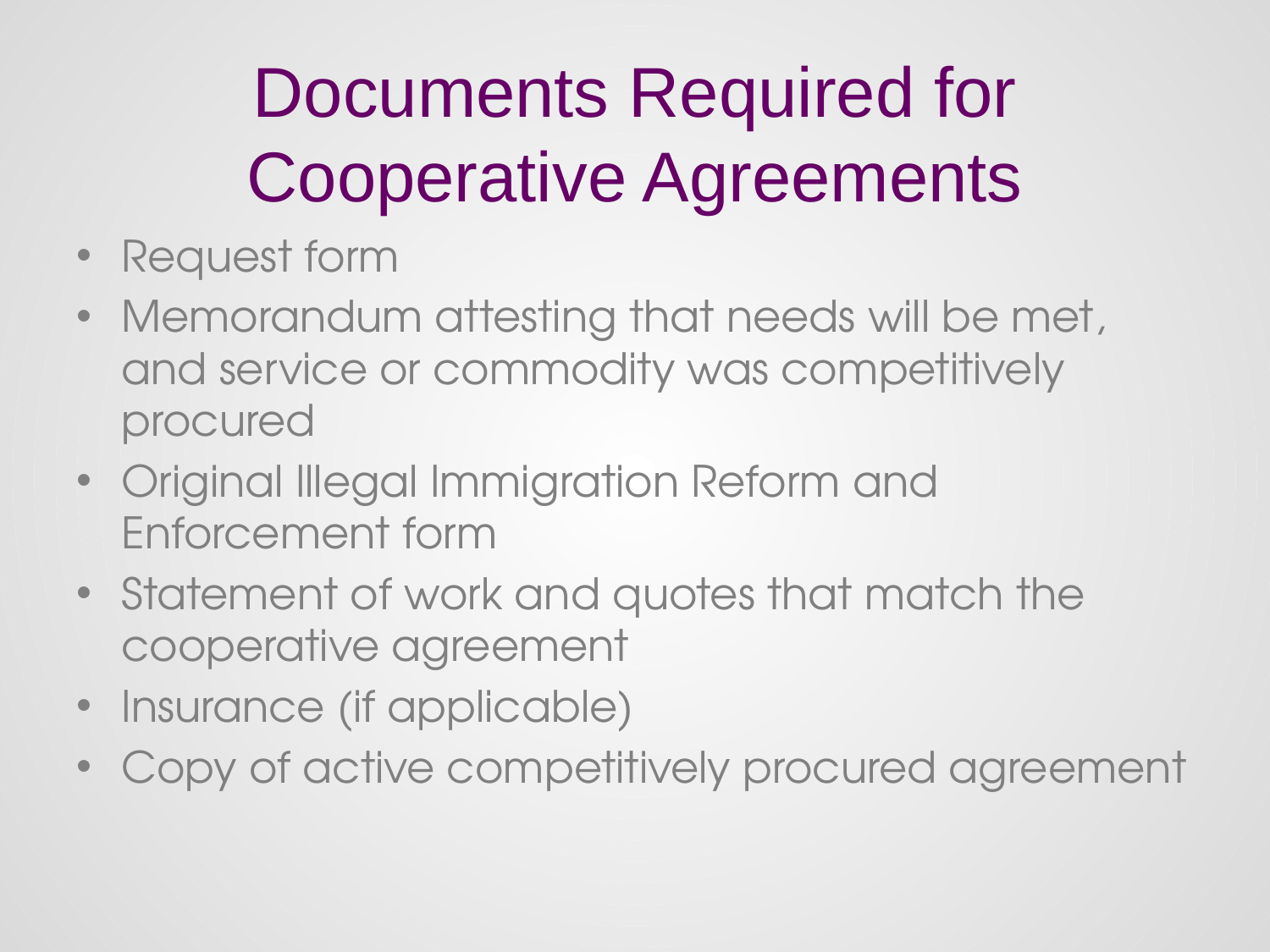

# Documents Required for Cooperative Agreements
Request form
Memorandum attesting that needs will be met, and service or commodity was competitively procured
Original Illegal Immigration Reform and Enforcement form
Statement of work and quotes that match the cooperative agreement
Insurance (if applicable)
Copy of active competitively procured agreement